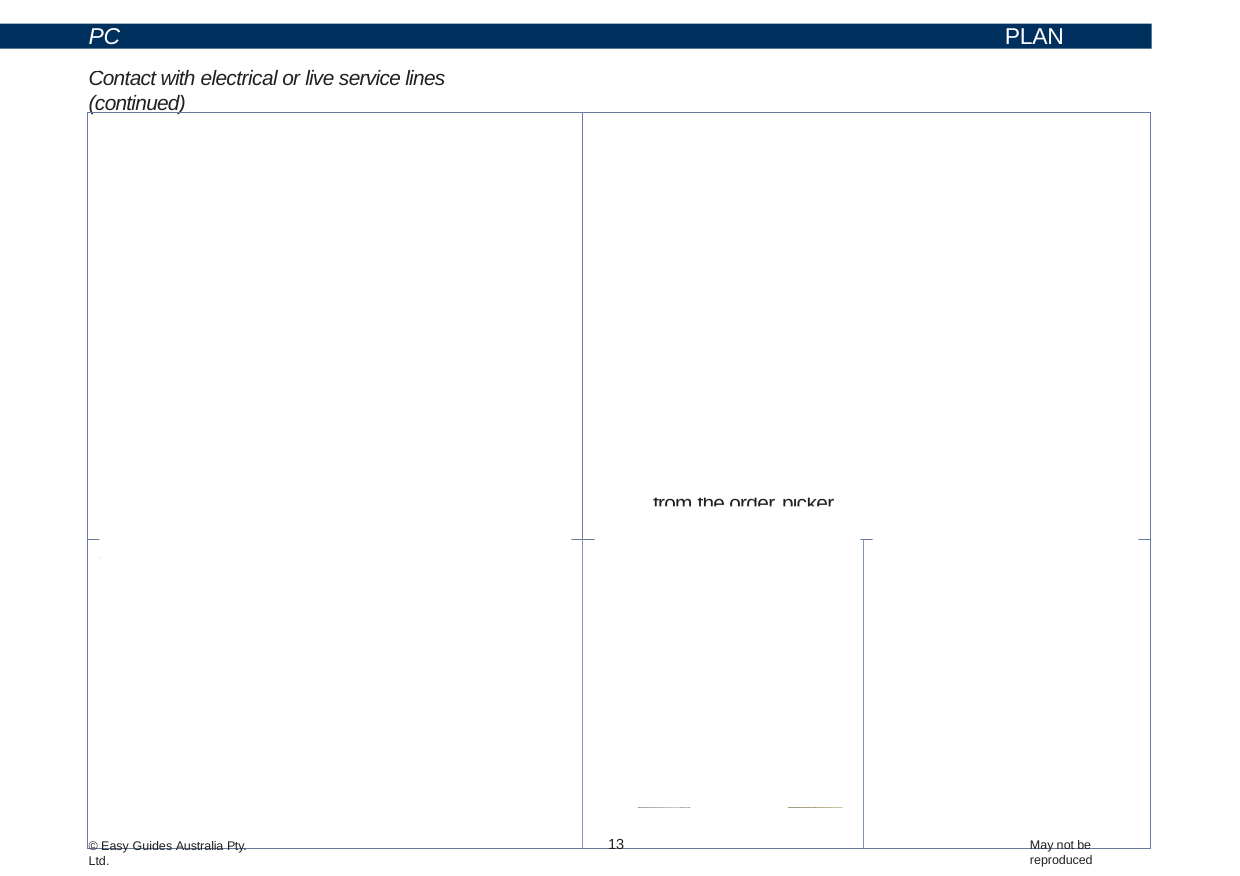

PC 2.3
PLAN WORK
Contact with electrical or live service lines (continued)
| 5. When you hit the ground, do not touch the ground and the order picker at the same time. | 6. Keep both feet together and hop or shuffle away from the order picker. Hop or shuffle 8 metres Get at least 8 metres away from the order picker |  |
| --- | --- | --- |
| 7. Warn other people to stay at least 8 metres away until the power has been turned off. | 8. Your work site will have rules to follow. You should tell management, the power company and the safety regulator. | 9. Do not use the order picker until it has been checked by a competent person. |

13
May not be reproduced
© Easy Guides Australia Pty. Ltd.